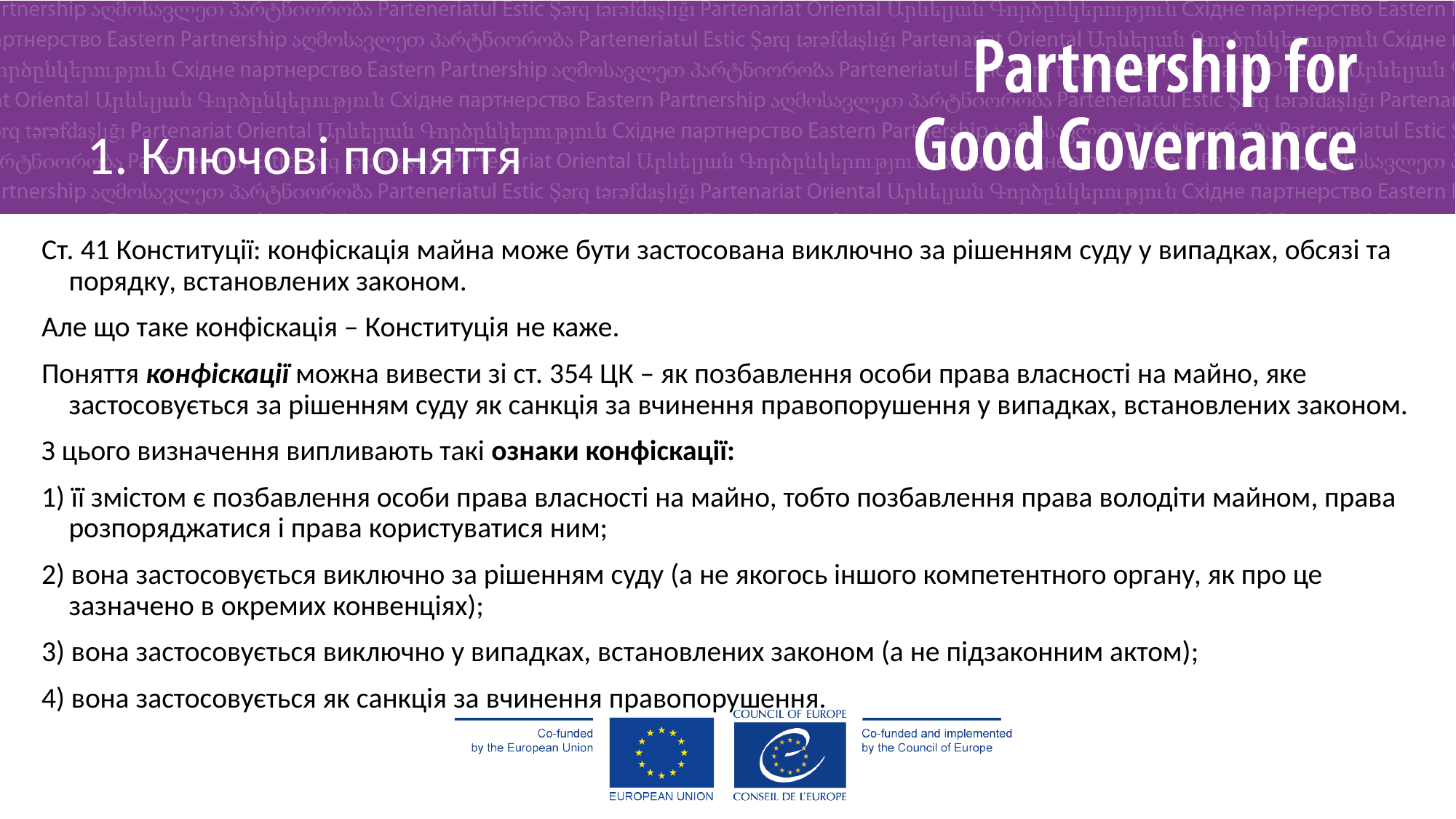

1. Ключові поняття
Ст. 41 Конституції: конфіскація майна може бути застосована виключно за рішенням суду у випадках, обсязі та порядку, встановлених законом.
Але що таке конфіскація – Конституція не каже.
Поняття конфіскації можна вивести зі ст. 354 ЦК – як позбавлення особи права власності на майно, яке застосовується за рішенням суду як санкція за вчинення правопорушення у випадках, встановлених законом.
З цього визначення випливають такі ознаки конфіскації:
1) її змістом є позбавлення особи права власності на майно, тобто позбавлення права володіти майном, права розпоряджатися і права користуватися ним;
2) вона застосовується виключно за рішенням суду (а не якогось іншого компетентного органу, як про це зазначено в окремих конвенціях);
3) вона застосовується виключно у випадках, встановлених законом (а не підзаконним актом);
4) вона застосовується як санкція за вчинення правопорушення.